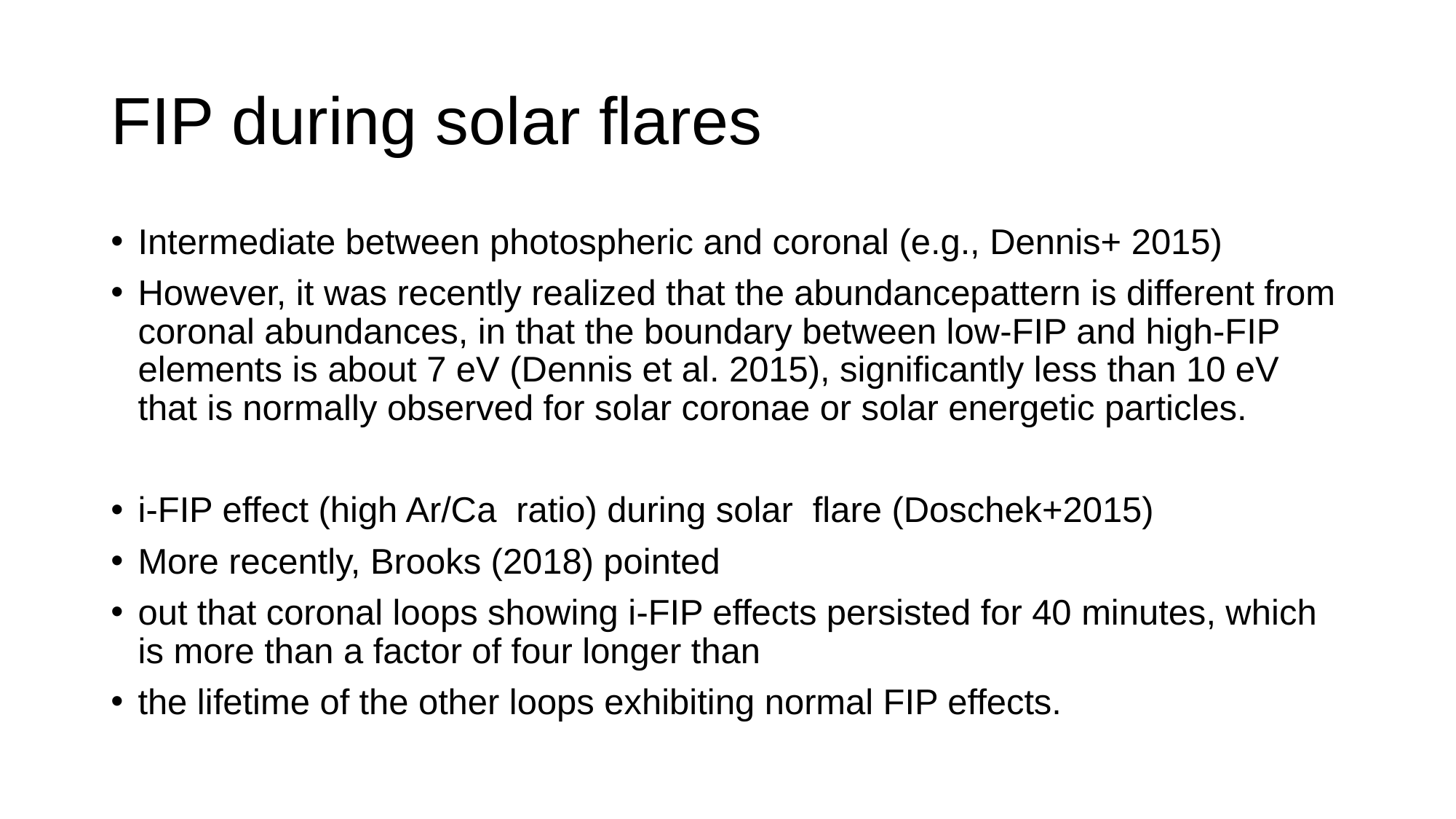

# FIP during solar flares
Intermediate between photospheric and coronal (e.g., Dennis+ 2015)
However, it was recently realized that the abundancepattern is different from coronal abundances, in that the boundary between low-FIP and high-FIP elements is about 7 eV (Dennis et al. 2015), significantly less than 10 eV that is normally observed for solar coronae or solar energetic particles.

i-FIP effect (high Ar/Ca  ratio) during solar  flare (Doschek+2015)
More recently, Brooks (2018) pointed
out that coronal loops showing i-FIP effects persisted for 40 minutes, which is more than a factor of four longer than
the lifetime of the other loops exhibiting normal FIP effects.